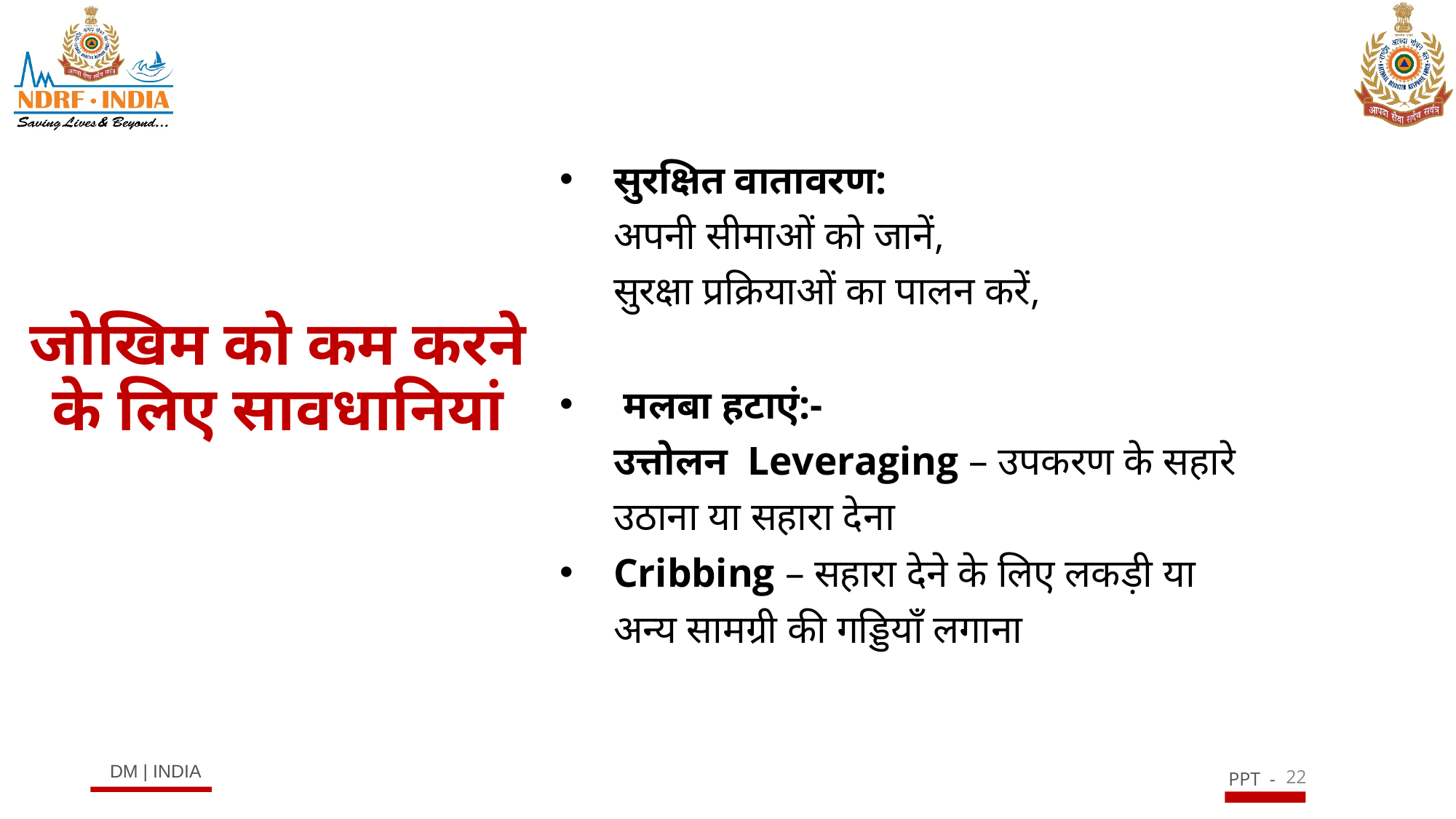

सुरक्षित वातावरण:
अपनी सीमाओं को जानें,
सुरक्षा प्रक्रियाओं का पालन करें,

 मलबा हटाएं:-
उत्तोलन  Leveraging – उपकरण के सहारे उठाना या सहारा देना
Cribbing – सहारा देने के लिए लकड़ी या अन्य सामग्री की गड्डियाँ लगाना

# जोखिम को कम करने के लिए सावधानियां
22